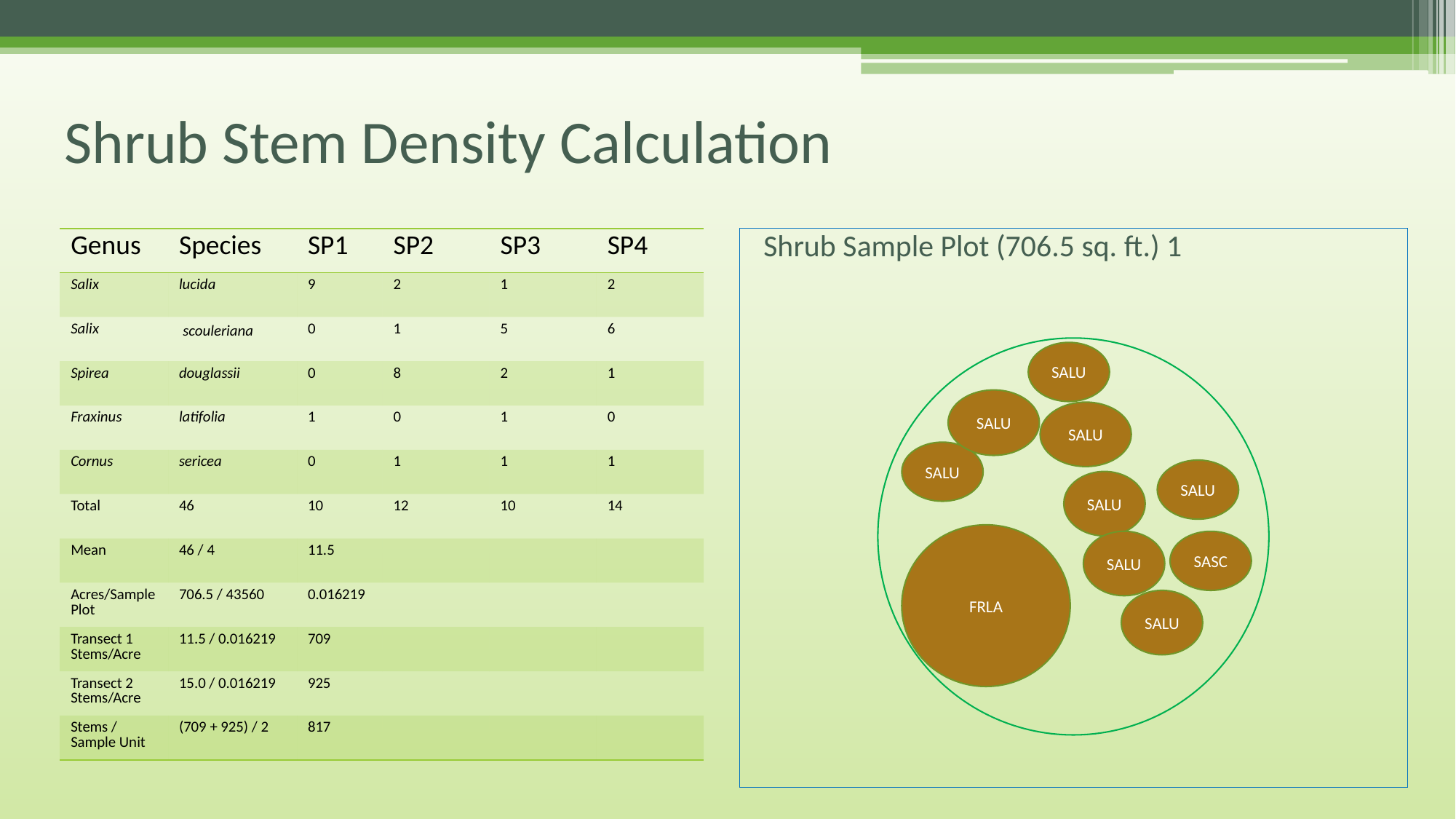

# Shrub Stem Density Calculation
| Genus | Species | SP1 | SP2 | SP3 | SP4 |
| --- | --- | --- | --- | --- | --- |
| Salix | lucida | 9 | 2 | 1 | 2 |
| Salix | scouleriana | 0 | 1 | 5 | 6 |
| Spirea | douglassii | 0 | 8 | 2 | 1 |
| Fraxinus | latifolia | 1 | 0 | 1 | 0 |
| Cornus | sericea | 0 | 1 | 1 | 1 |
| Total | 46 | 10 | 12 | 10 | 14 |
| Mean | 46 / 4 | 11.5 |  |  |  |
| Acres/Sample Plot | 706.5 / 43560 | 0.016219 |  |  |  |
| Transect 1 Stems/Acre | 11.5 / 0.016219 | 709 |  |  |  |
| Transect 2 Stems/Acre | 15.0 / 0.016219 | 925 |  |  |  |
| Stems / Sample Unit | (709 + 925) / 2 | 817 |  |  |  |
Shrub Sample Plot (706.5 sq. ft.) 1

SALU
SALU
SALU
SALU
SALU
SALU
FRLA
SALU
SASC
SALU